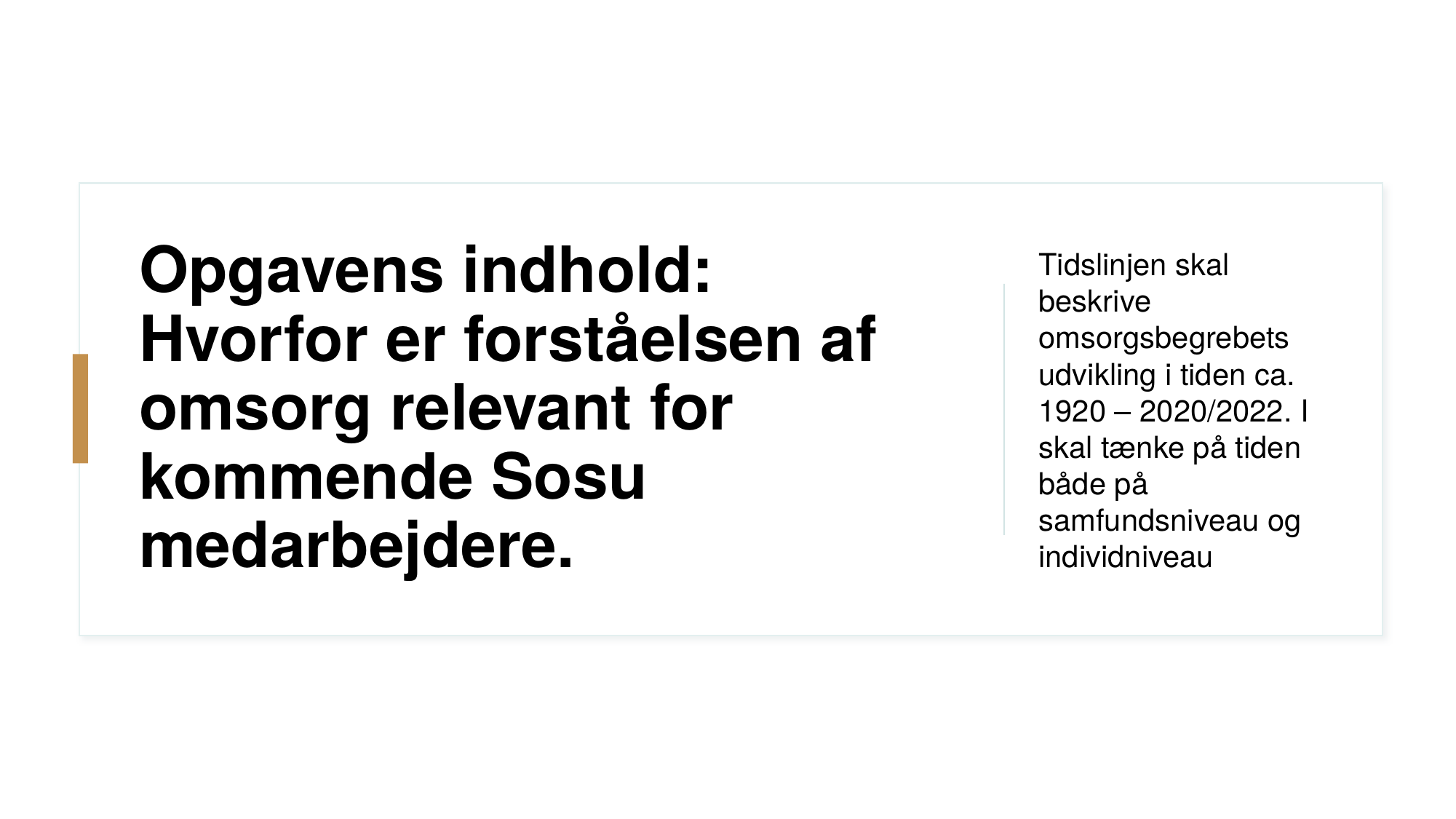

Tidslinjen skal beskrive omsorgsbegrebets udvikling i tiden ca. 1920 – 2020/2022. I skal tænke på tiden både på samfundsniveau og individniveau
# Opgavens indhold: Hvorfor er forståelsen af omsorg relevant for kommende Sosu medarbejdere.